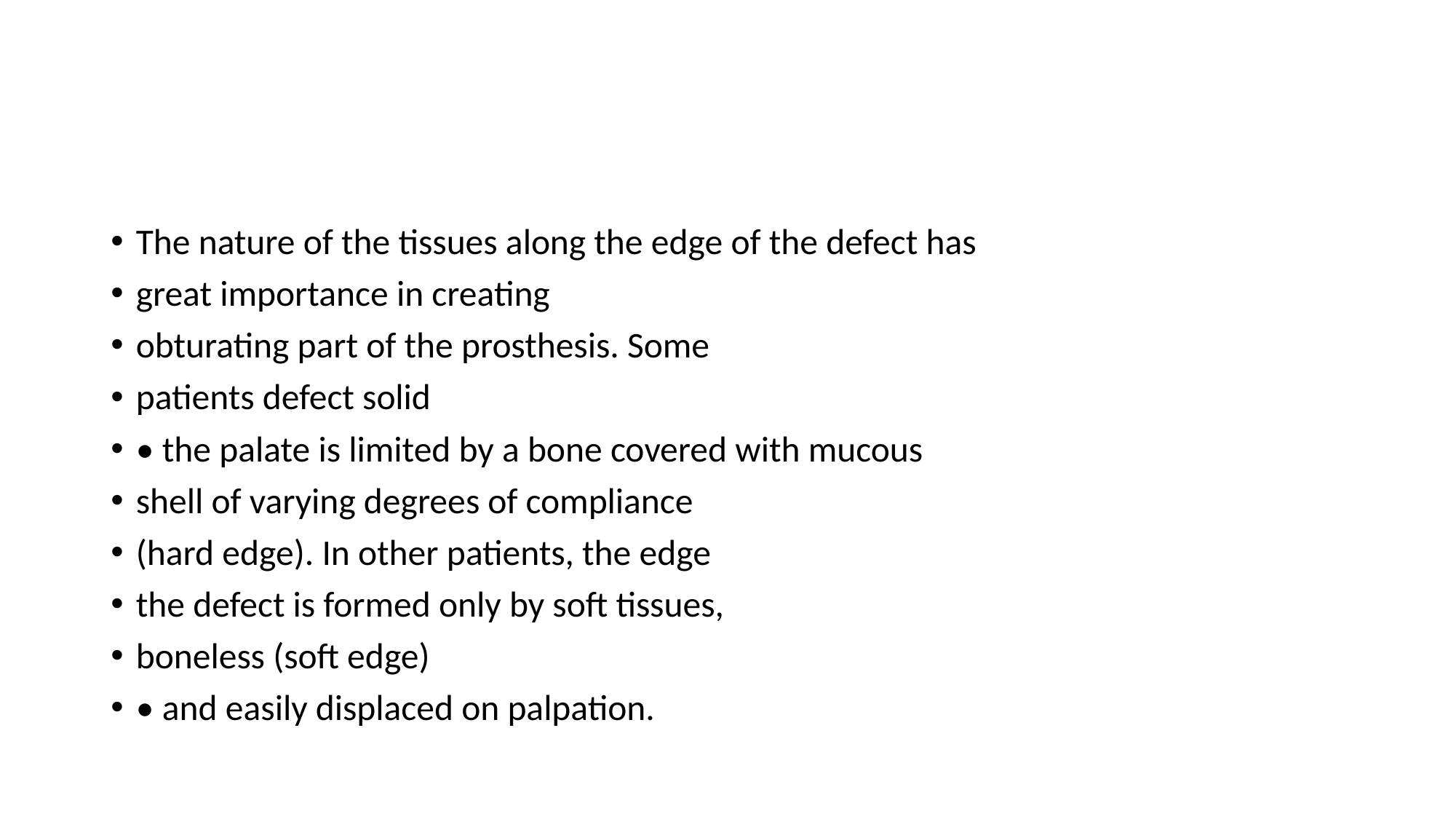

#
The nature of the tissues along the edge of the defect has
great importance in creating
obturating part of the prosthesis. Some
patients defect solid
• the palate is limited by a bone covered with mucous
shell of varying degrees of compliance
(hard edge). In other patients, the edge
the defect is formed only by soft tissues,
boneless (soft edge)
• and easily displaced on palpation.